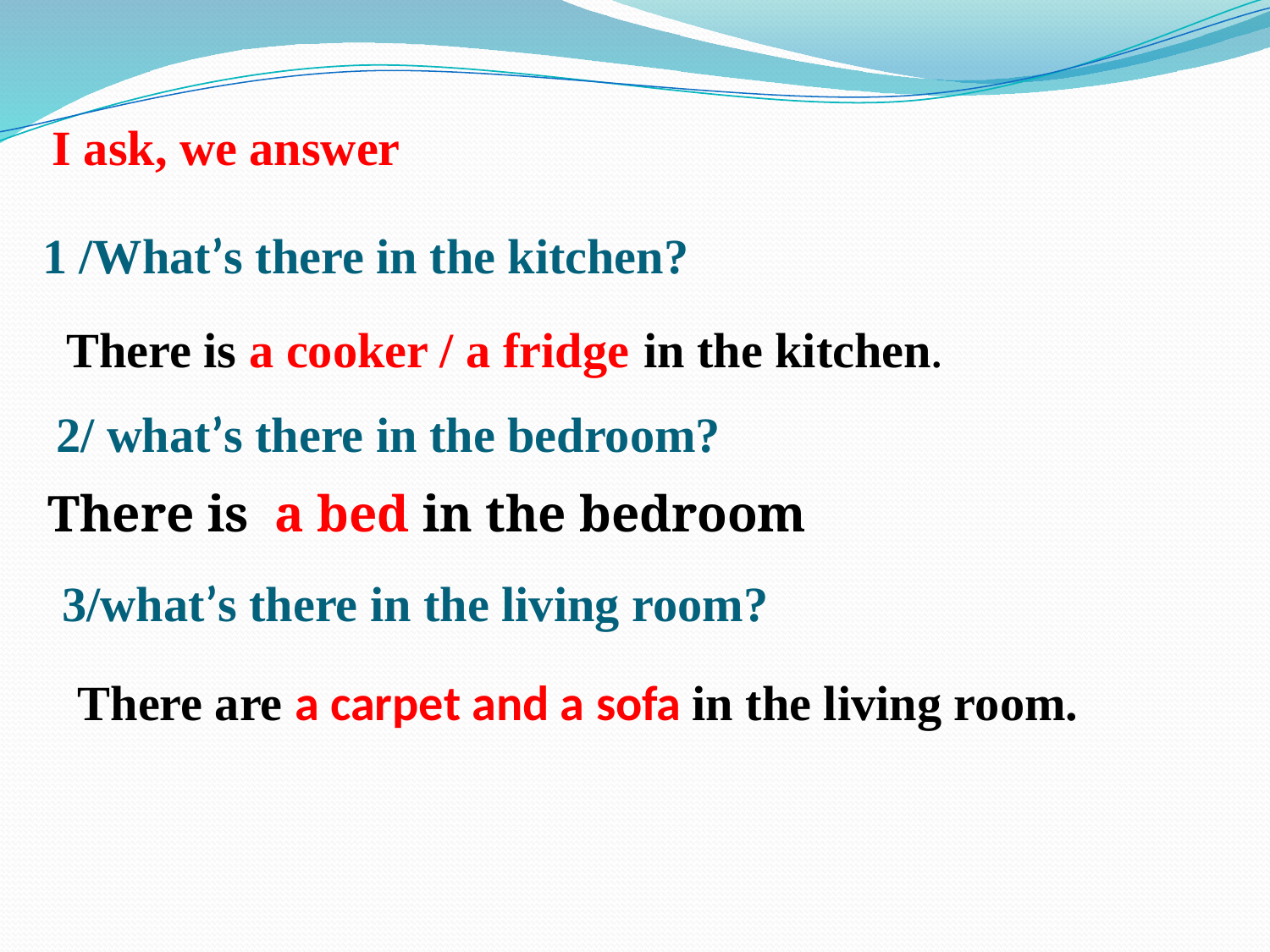

I ask, we answer
1 /What’s there in the kitchen?
There is a cooker / a fridge in the kitchen.
2/ what’s there in the bedroom?
There is  a bed in the bedroom
3/what’s there in the living room?
There are a carpet and a sofa in the living room.